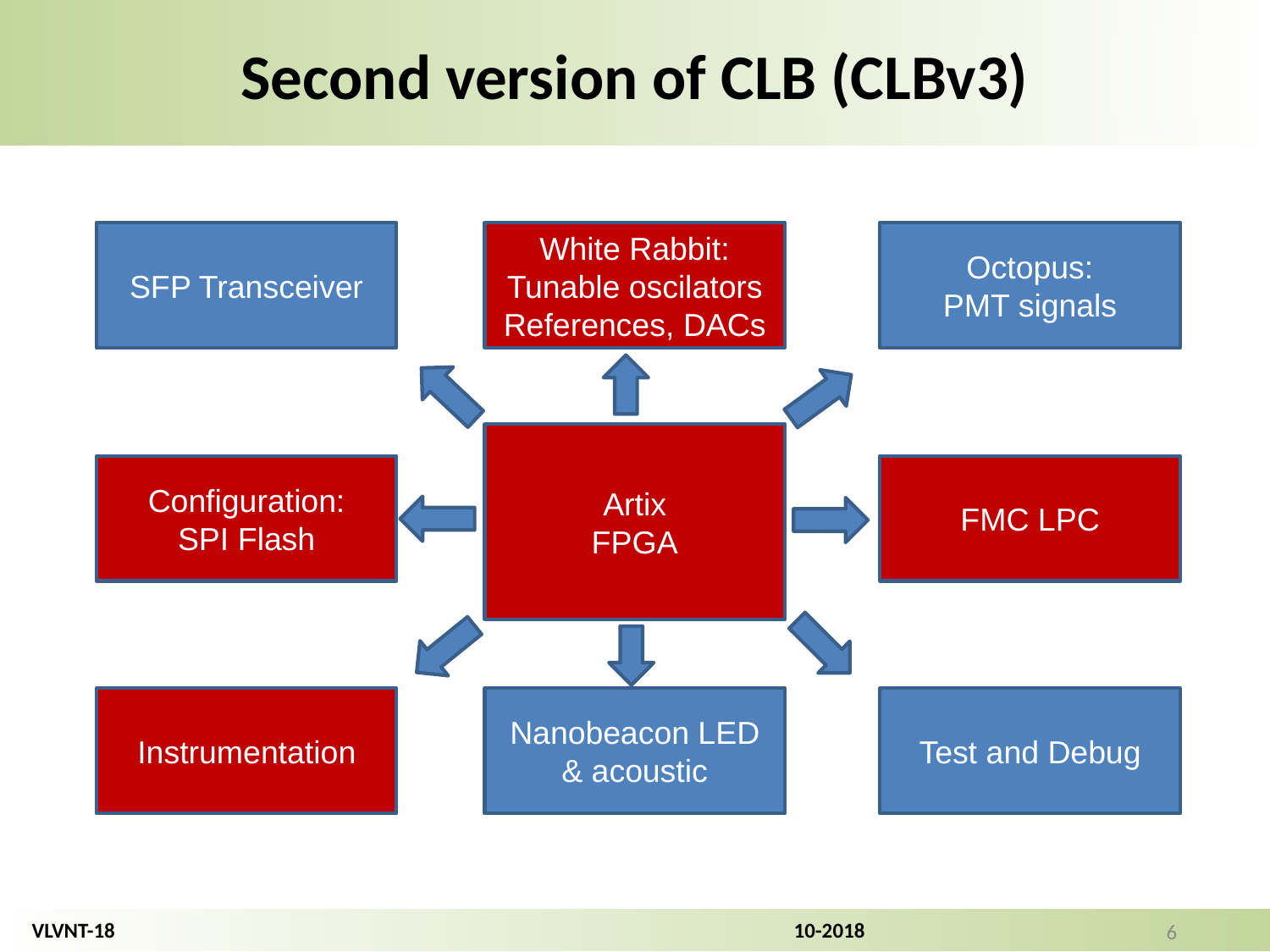

Second version of CLB (CLBv3)

SFP Transceiver

White Rabbit:
Tunable oscilators
References, DACs

Octopus:
PMT signals

Artix
FPGA
Configuration:
SPI Flash

FMC LPC

Instrumentation

Nanobeacon LED & acoustic
Test and Debug
6

VLVNT-18						10-2018